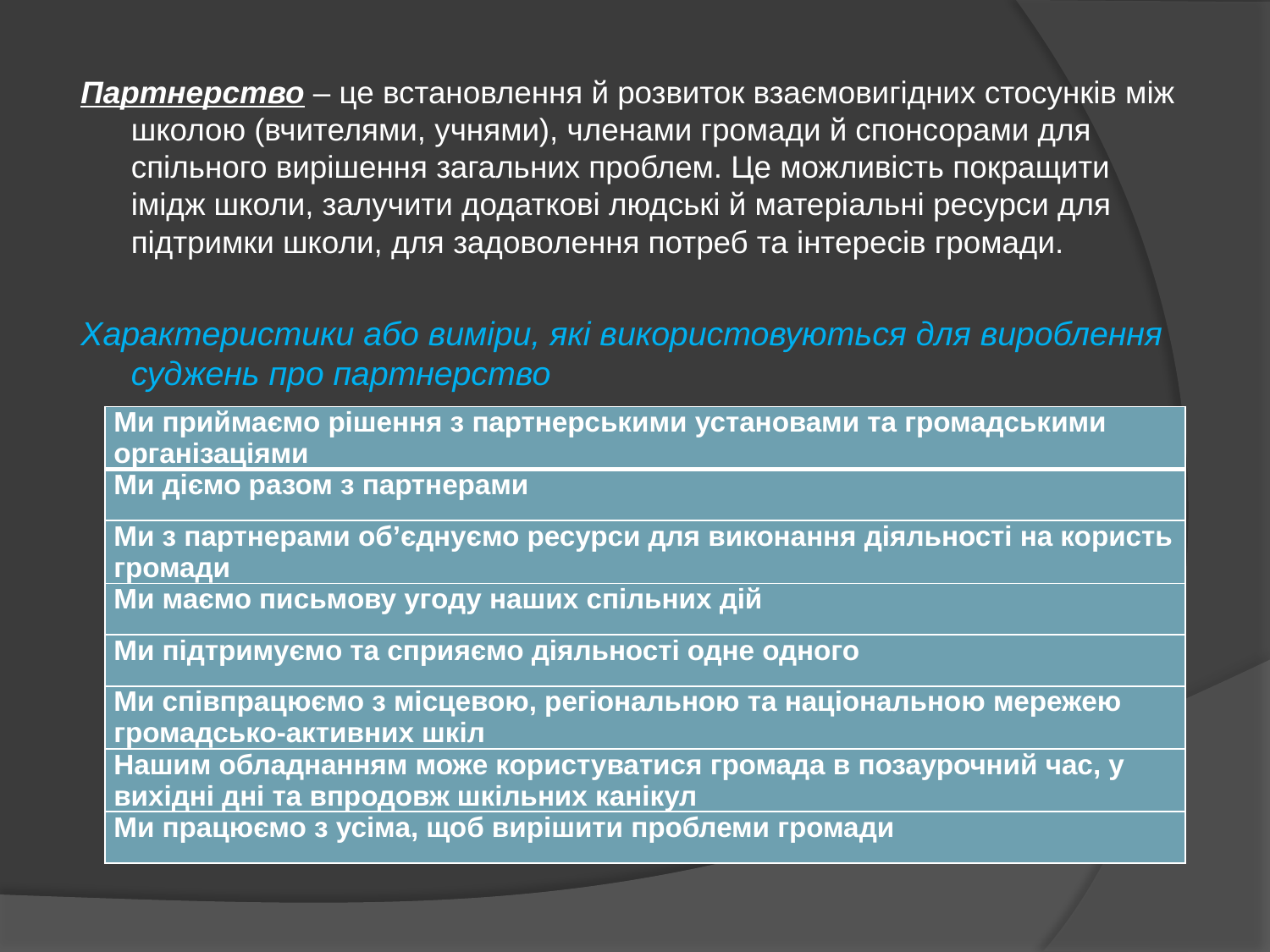

Партнерство – це встановлення й розвиток взаємовигідних стосунків між школою (вчителями, учнями), членами громади й спонсорами для спільного вирішення загальних проблем. Це можливість покращити імідж школи, залучити додаткові людські й матеріальні ресурси для підтримки школи, для задоволення потреб та інтересів громади.

Характеристики або виміри, які використовуються для вироблення суджень про партнерство

| Ми приймаємо рішення з партнерськими установами та громадськими організаціями |
| --- |
| Ми діємо разом з партнерами |
| Ми з партнерами об’єднуємо ресурси для виконання діяльності на користь громади |
| Ми маємо письмову угоду наших спільних дій |
| Ми підтримуємо та сприяємо діяльності одне одного |
| Ми співпрацюємо з місцевою, регіональною та національною мережею громадсько-активних шкіл |
| Нашим обладнанням може користуватися громада в позаурочний час, у вихідні дні та впродовж шкільних канікул |
| Ми працюємо з усіма, щоб вирішити проблеми громади |